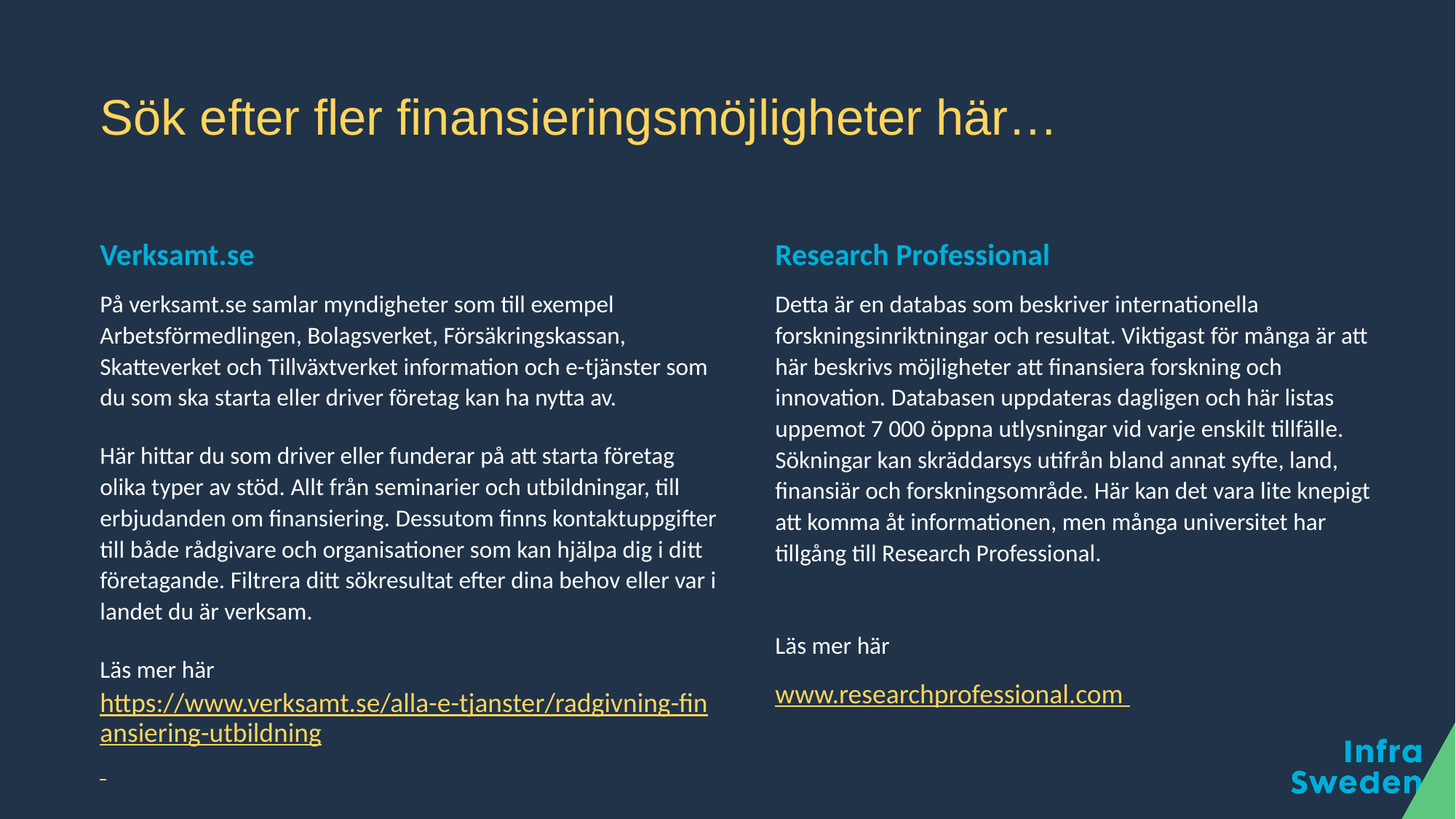

# Sök efter fler finansieringsmöjligheter här…
Verksamt.se
På verksamt.se samlar myndigheter som till exempel Arbetsförmedlingen, Bolagsverket, Försäkringskassan, Skatteverket och Tillväxtverket information och e-tjänster som du som ska starta eller driver företag kan ha nytta av.
Här hittar du som driver eller funderar på att starta företag olika typer av stöd. Allt från seminarier och utbildningar, till erbjudanden om finansiering. Dessutom finns kontaktuppgifter till både rådgivare och organisationer som kan hjälpa dig i ditt företagande. Filtrera ditt sökresultat efter dina behov eller var i landet du är verksam.
Läs mer här https://www.verksamt.se/alla-e-tjanster/radgivning-finansiering-utbildning
Research Professional
Detta är en databas som beskriver internationella forskningsinriktningar och resultat. Viktigast för många är att här beskrivs möjligheter att finansiera forskning och innovation. Databasen uppdateras dagligen och här listas uppemot 7 000 öppna utlysningar vid varje enskilt tillfälle. Sökningar kan skräddarsys utifrån bland annat syfte, land, finansiär och forskningsområde. Här kan det vara lite knepigt att komma åt informationen, men många universitet har tillgång till Research Professional.

Läs mer här
www.researchprofessional.com